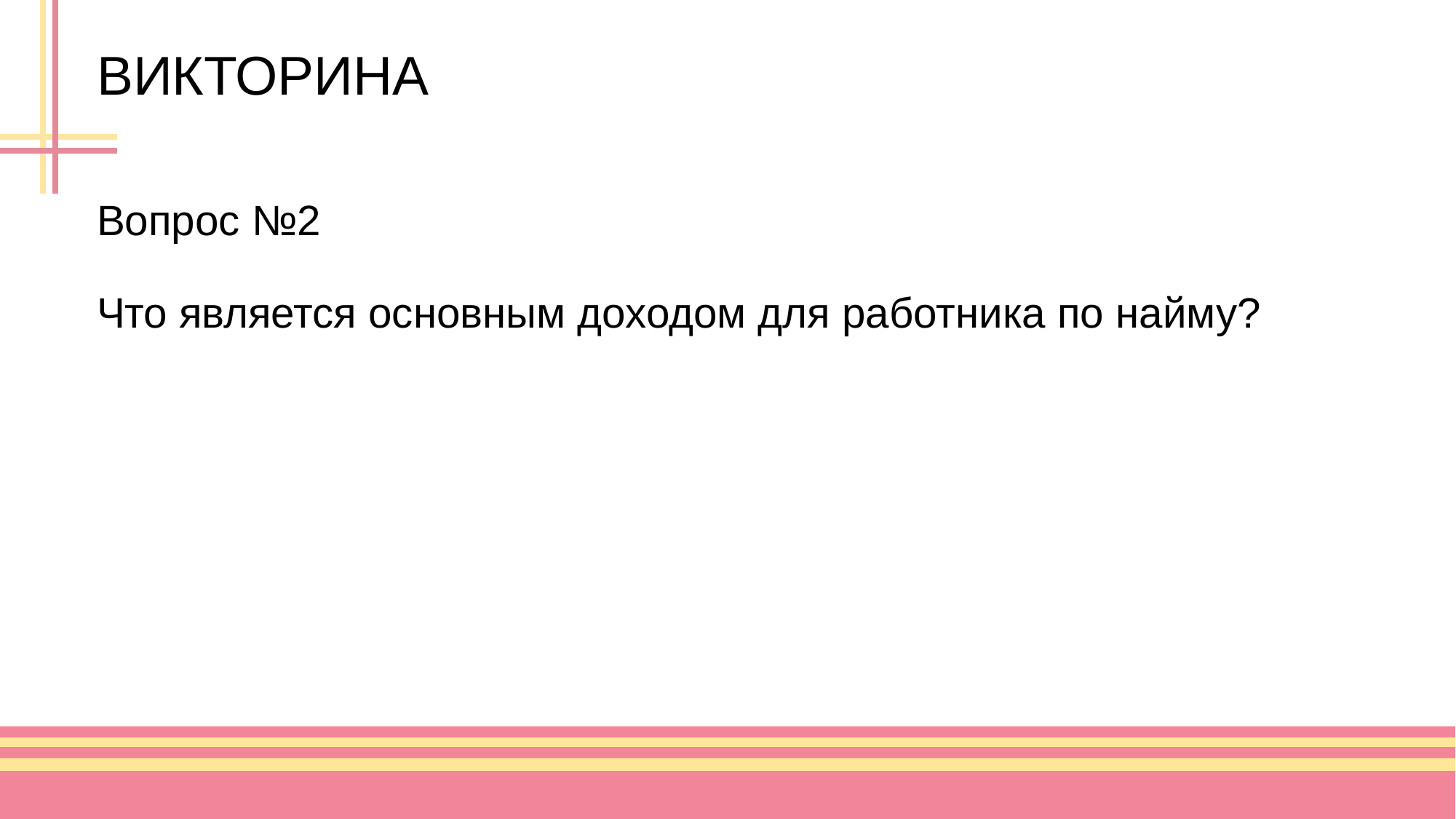

# ВИКТОРИНА
Вопрос №2
Что является основным доходом для работника по найму?
6